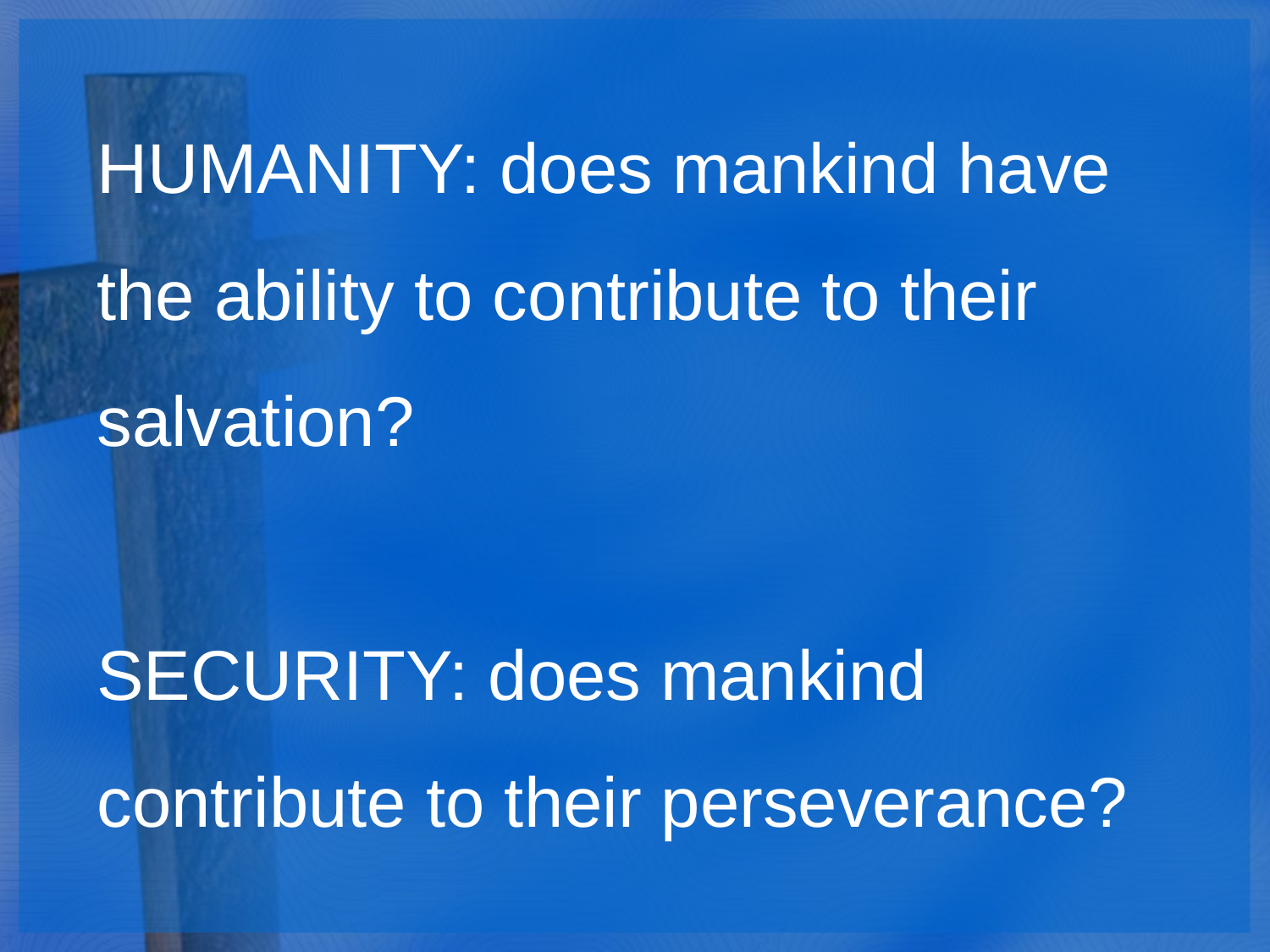

HUMANITY: does mankind have the ability to contribute to their salvation?

SECURITY: does mankind contribute to their perseverance?